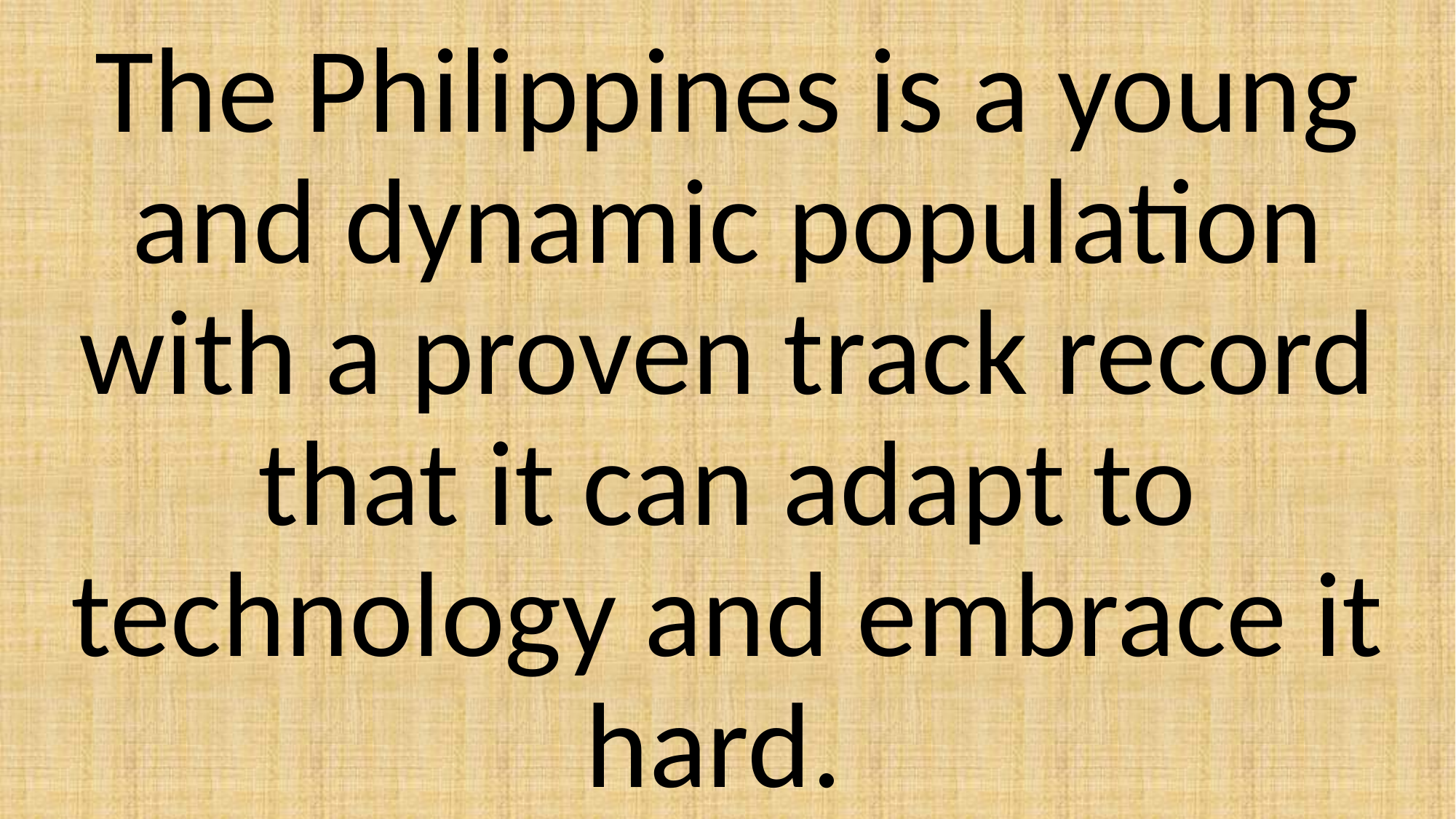

# The Philippines is a young and dynamic population with a proven track record that it can adapt to technology and embrace it hard.